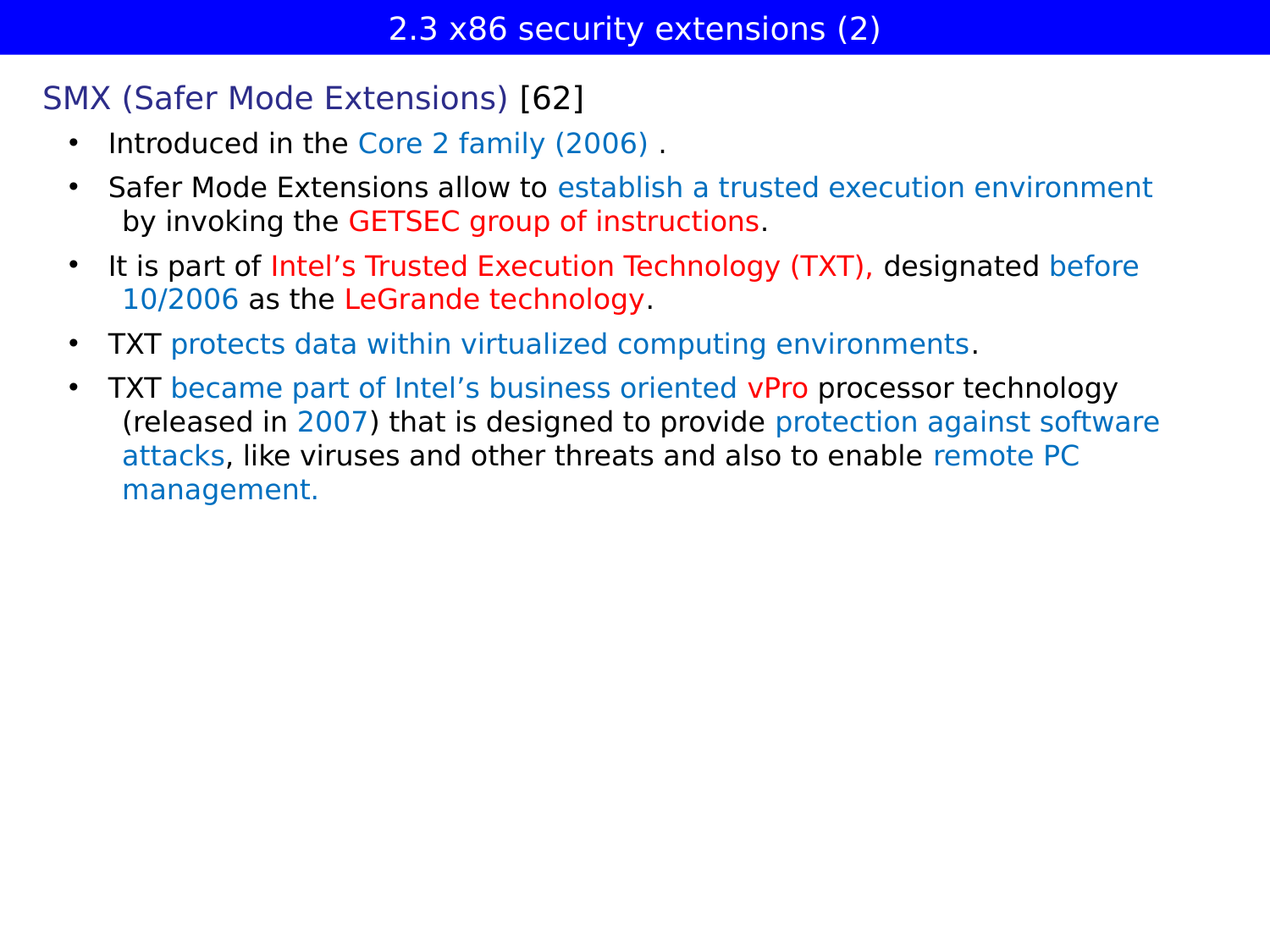

# 2.3 x86 security extensions (2)
SMX (Safer Mode Extensions) [62]
Introduced in the Core 2 family (2006) .
Safer Mode Extensions allow to establish a trusted execution environment
      by invoking the GETSEC group of instructions.
It is part of Intel’s Trusted Execution Technology (TXT), designated before
      10/2006 as the LeGrande technology.
TXT protects data within virtualized computing environments.
TXT became part of Intel’s business oriented vPro processor technology
      (released in 2007) that is designed to provide protection against software
      attacks, like viruses and other threats and also to enable remote PC
      management.